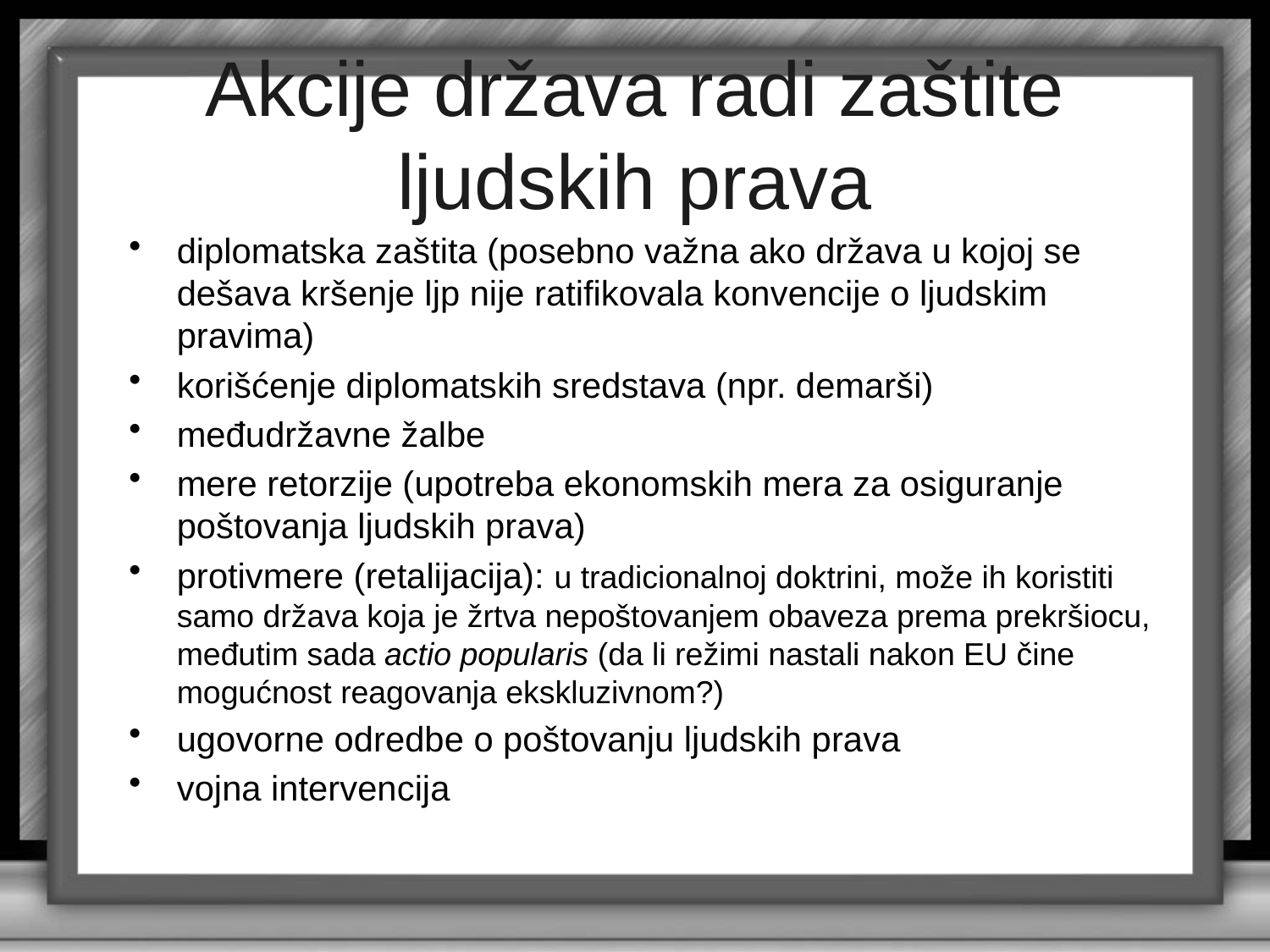

# Akcije država radi zaštite ljudskih prava
diplomatska zaštita (posebno važna ako država u kojoj se dešava kršenje ljp nije ratifikovala konvencije o ljudskim pravima)
korišćenje diplomatskih sredstava (npr. demarši)
međudržavne žalbe
mere retorzije (upotreba ekonomskih mera za osiguranje poštovanja ljudskih prava)
protivmere (retalijacija): u tradicionalnoj doktrini, može ih koristiti samo država koja je žrtva nepoštovanjem obaveza prema prekršiocu, međutim sada actio popularis (da li režimi nastali nakon EU čine mogućnost reagovanja ekskluzivnom?)
ugovorne odredbe o poštovanju ljudskih prava
vojna intervencija